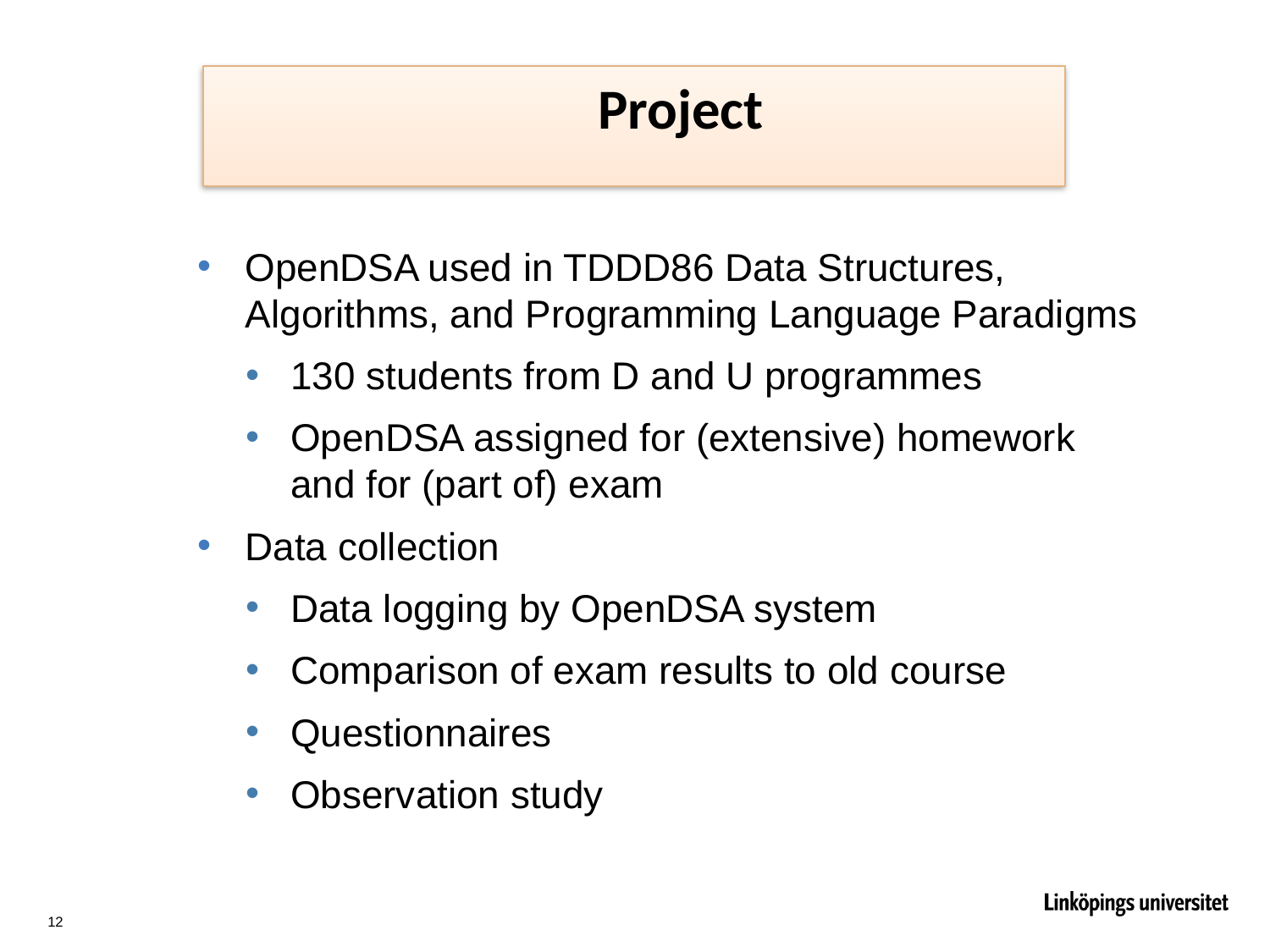

Project
OpenDSA used in TDDD86 Data Structures, Algorithms, and Programming Language Paradigms
130 students from D and U programmes
OpenDSA assigned for (extensive) homework
and for (part of) exam
Data collection
Data logging by OpenDSA system
Comparison of exam results to old course
Questionnaires
Observation study

12